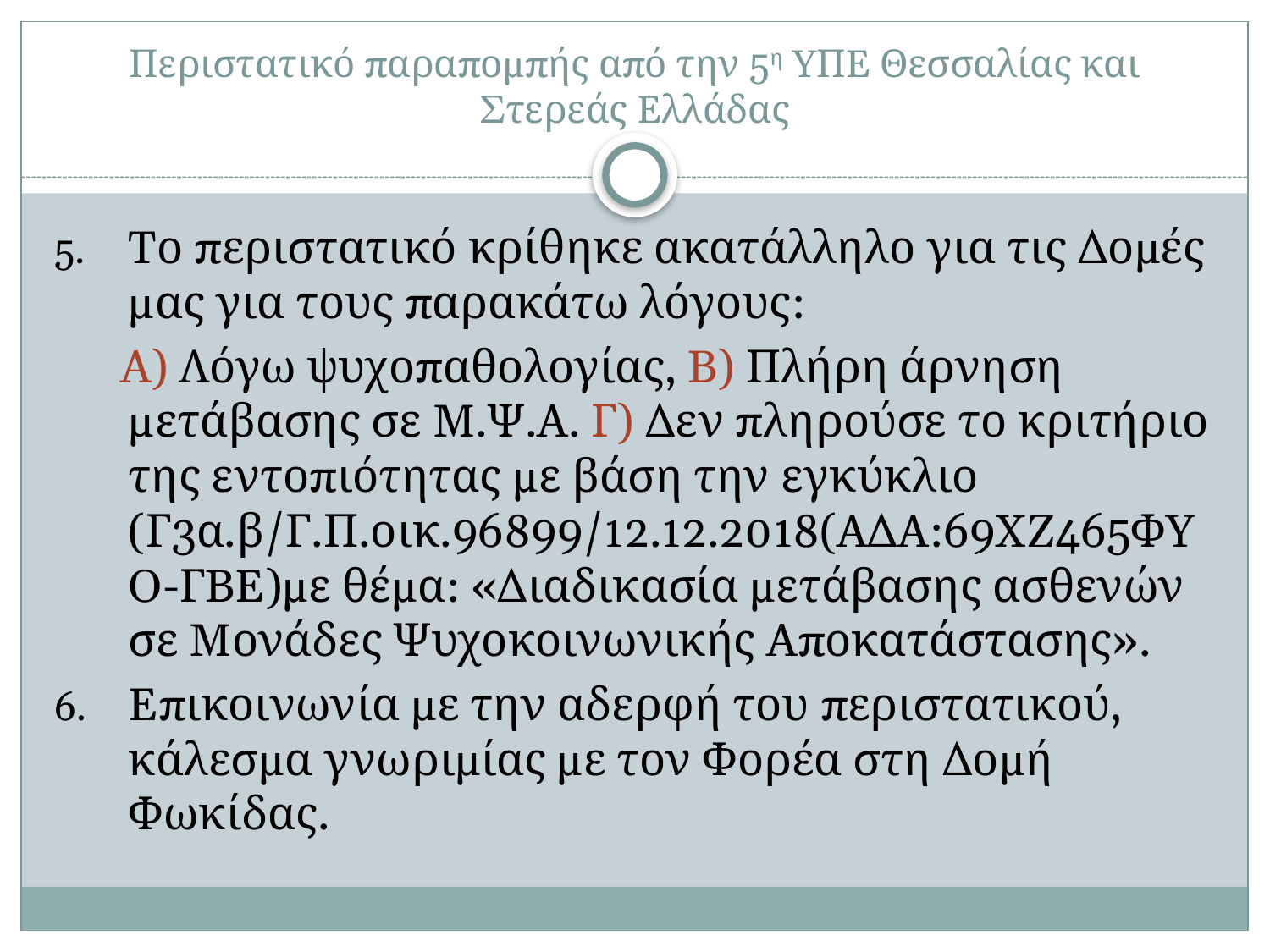

# Περιστατικό παραπομπής από την 5η ΥΠΕ Θεσσαλίας και Στερεάς Ελλάδας
Το περιστατικό κρίθηκε ακατάλληλο για τις Δομές μας για τους παρακάτω λόγους:
      Α) Λόγω ψυχοπαθολογίας, Β) Πλήρη άρνηση μετάβασης σε Μ.Ψ.Α. Γ) Δεν πληρούσε το κριτήριο της εντοπιότητας με βάση την εγκύκλιο (Γ3α.β/Γ.Π.οικ.96899/12.12.2018(ΑΔΑ:69ΧΖ465ΦΥΟ-ΓΒΕ)με θέμα: «Διαδικασία μετάβασης ασθενών σε Μονάδες Ψυχοκοινωνικής Αποκατάστασης».
Επικοινωνία με την αδερφή του περιστατικού, κάλεσμα γνωριμίας με τον Φορέα στη Δομή Φωκίδας.